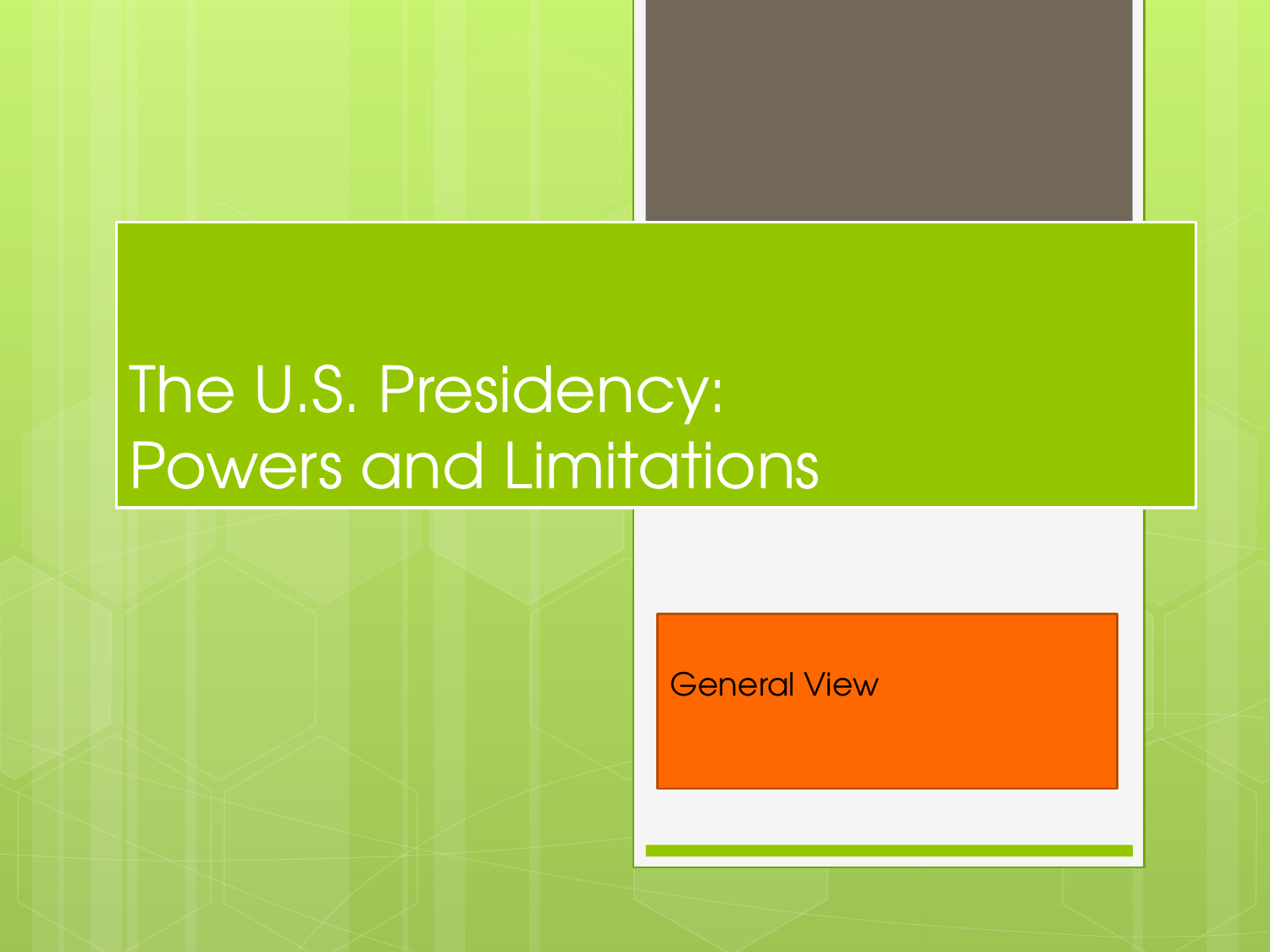

# The U.S. Presidency: Powers and Limitations

General View